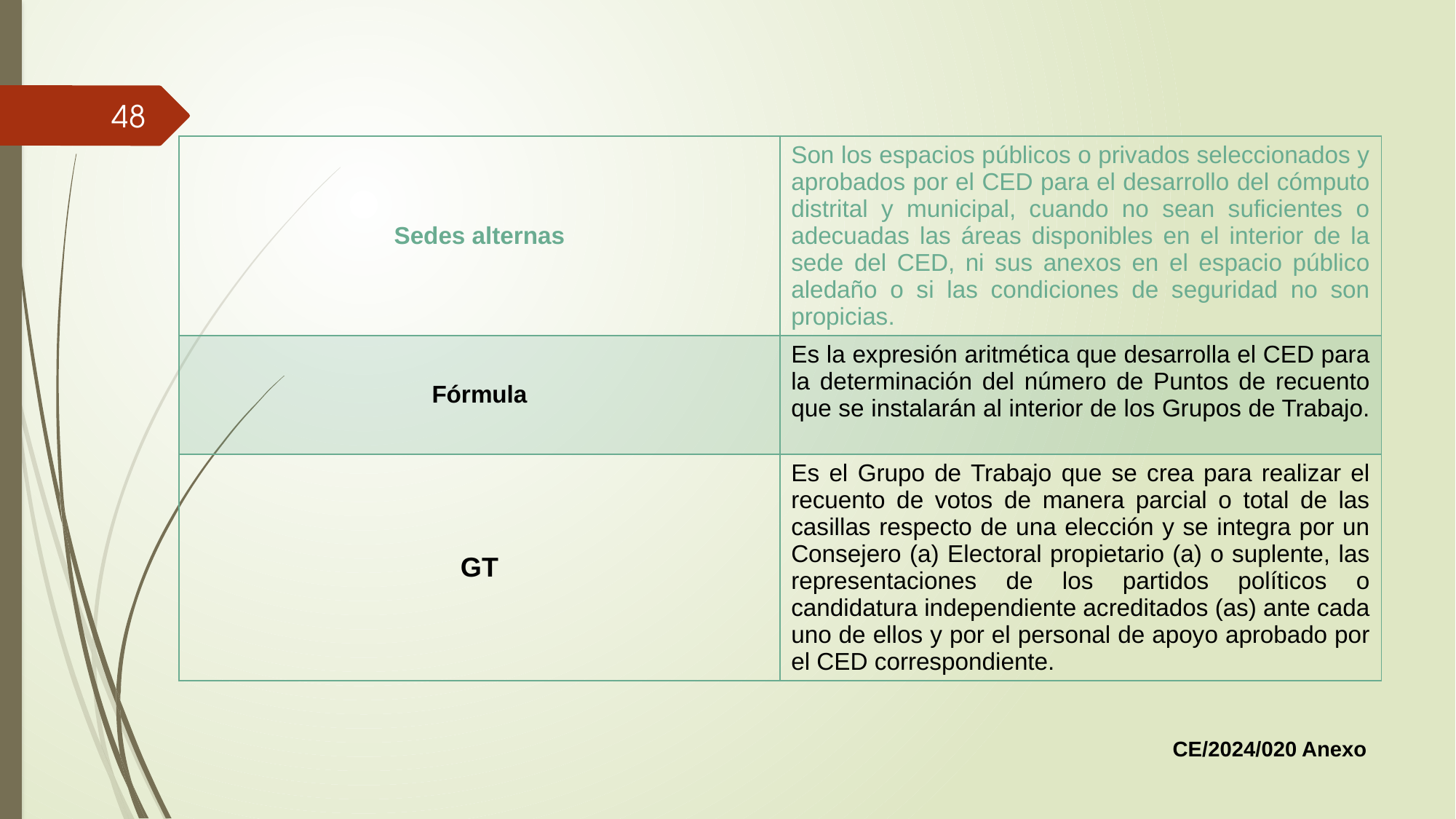

48
| Sedes alternas | Son los espacios públicos o privados seleccionados y aprobados por el CED para el desarrollo del cómputo distrital y municipal, cuando no sean suficientes o adecuadas las áreas disponibles en el interior de la sede del CED, ni sus anexos en el espacio público aledaño o si las condiciones de seguridad no son propicias. |
| --- | --- |
| Fórmula | Es la expresión aritmética que desarrolla el CED para la determinación del número de Puntos de recuento que se instalarán al interior de los Grupos de Trabajo. |
| GT | Es el Grupo de Trabajo que se crea para realizar el recuento de votos de manera parcial o total de las casillas respecto de una elección y se integra por un Consejero (a) Electoral propietario (a) o suplente, las representaciones de los partidos políticos o candidatura independiente acreditados (as) ante cada uno de ellos y por el personal de apoyo aprobado por el CED correspondiente. |
CE/2024/020 Anexo